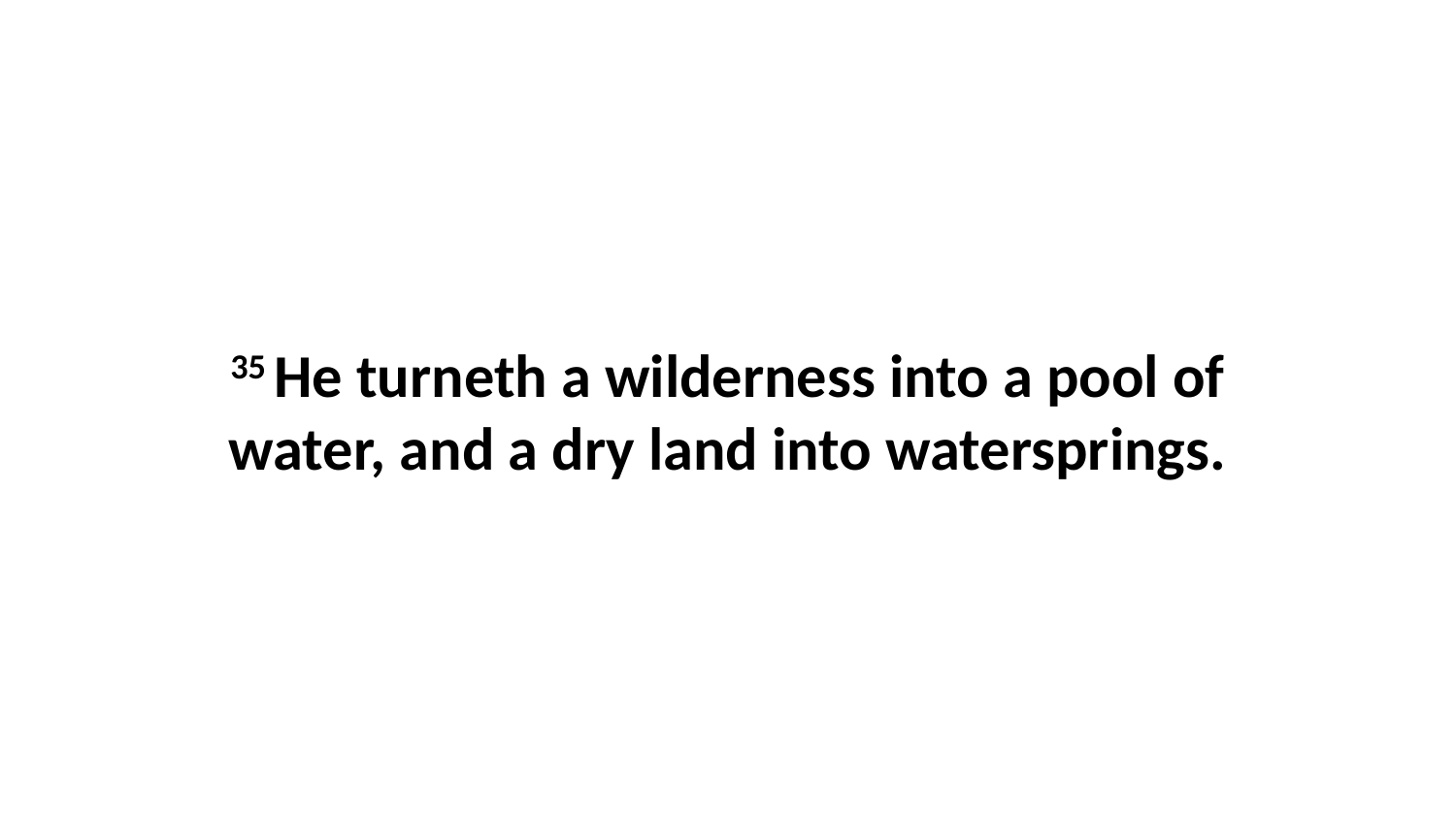

35 He turneth a wilderness into a pool of water, and a dry land into watersprings.